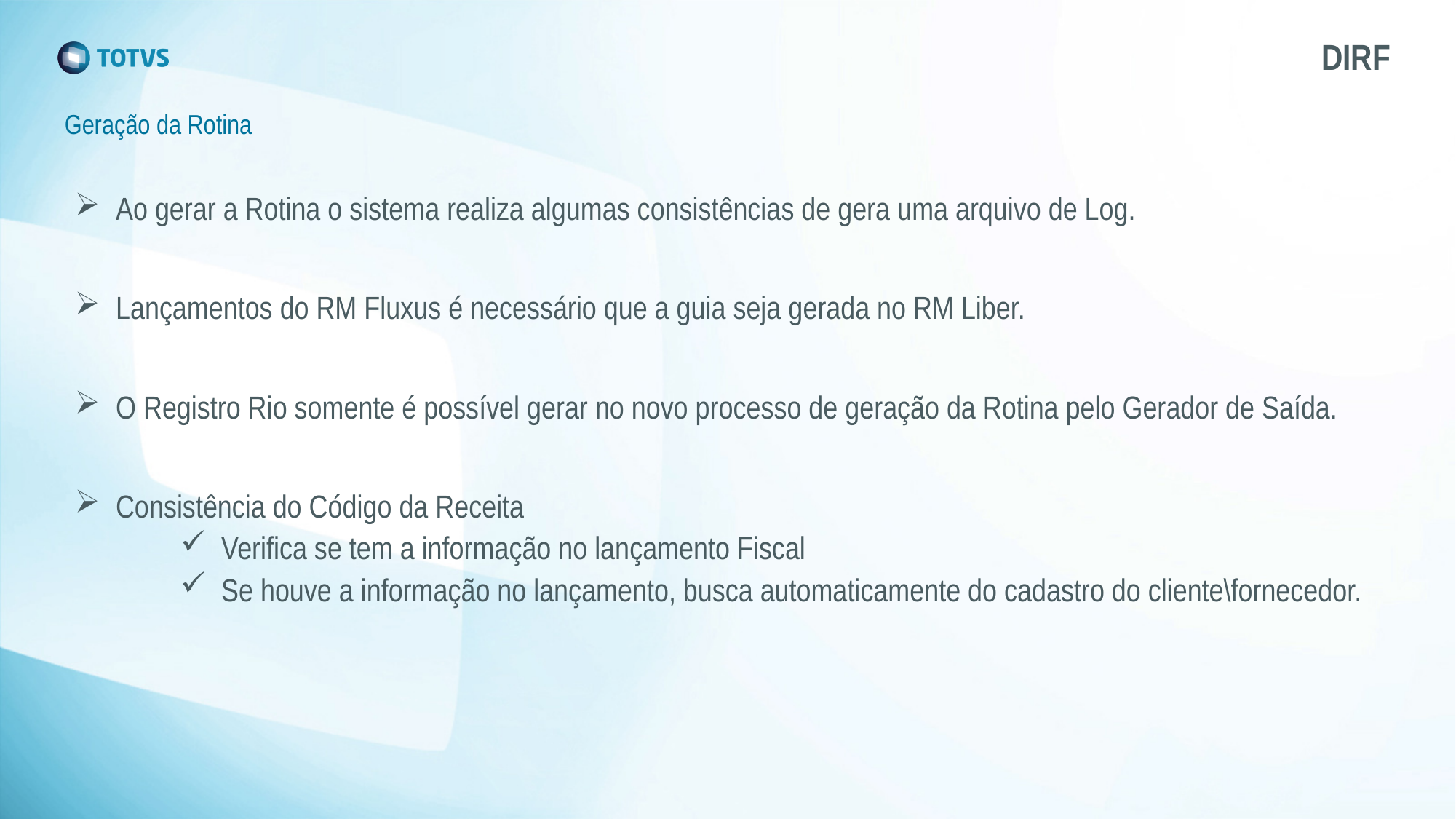

# DIRF
Geração da Rotina
Ao gerar a Rotina o sistema realiza algumas consistências de gera uma arquivo de Log.

Lançamentos do RM Fluxus é necessário que a guia seja gerada no RM Liber.

O Registro Rio somente é possível gerar no novo processo de geração da Rotina pelo Gerador de Saída.

Consistência do Código da Receita
Verifica se tem a informação no lançamento Fiscal
Se houve a informação no lançamento, busca automaticamente do cadastro do cliente\fornecedor.